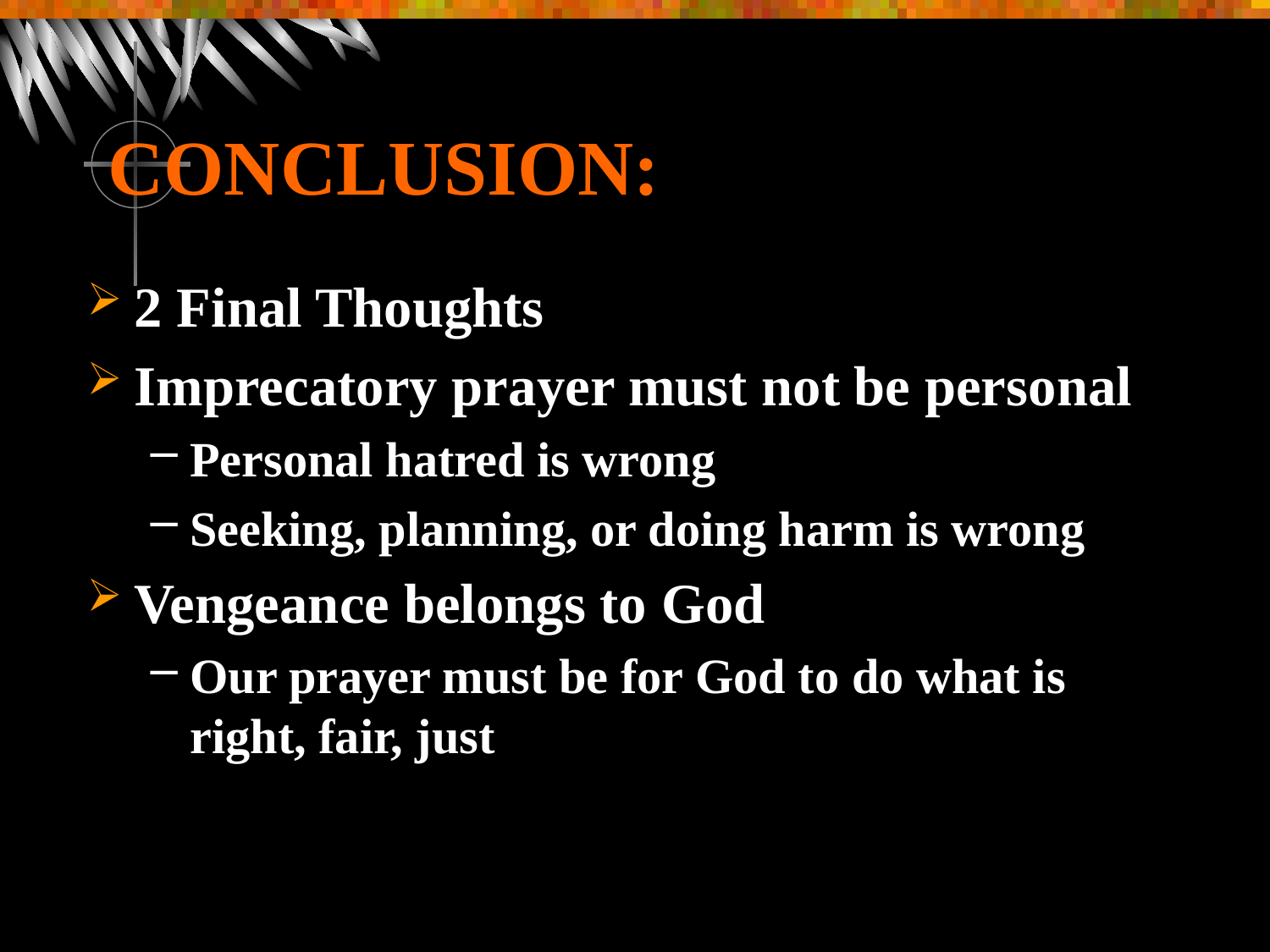

# CONCLUSION:
2 Final Thoughts
Imprecatory prayer must not be personal
Personal hatred is wrong
Seeking, planning, or doing harm is wrong
Vengeance belongs to God
Our prayer must be for God to do what is right, fair, just